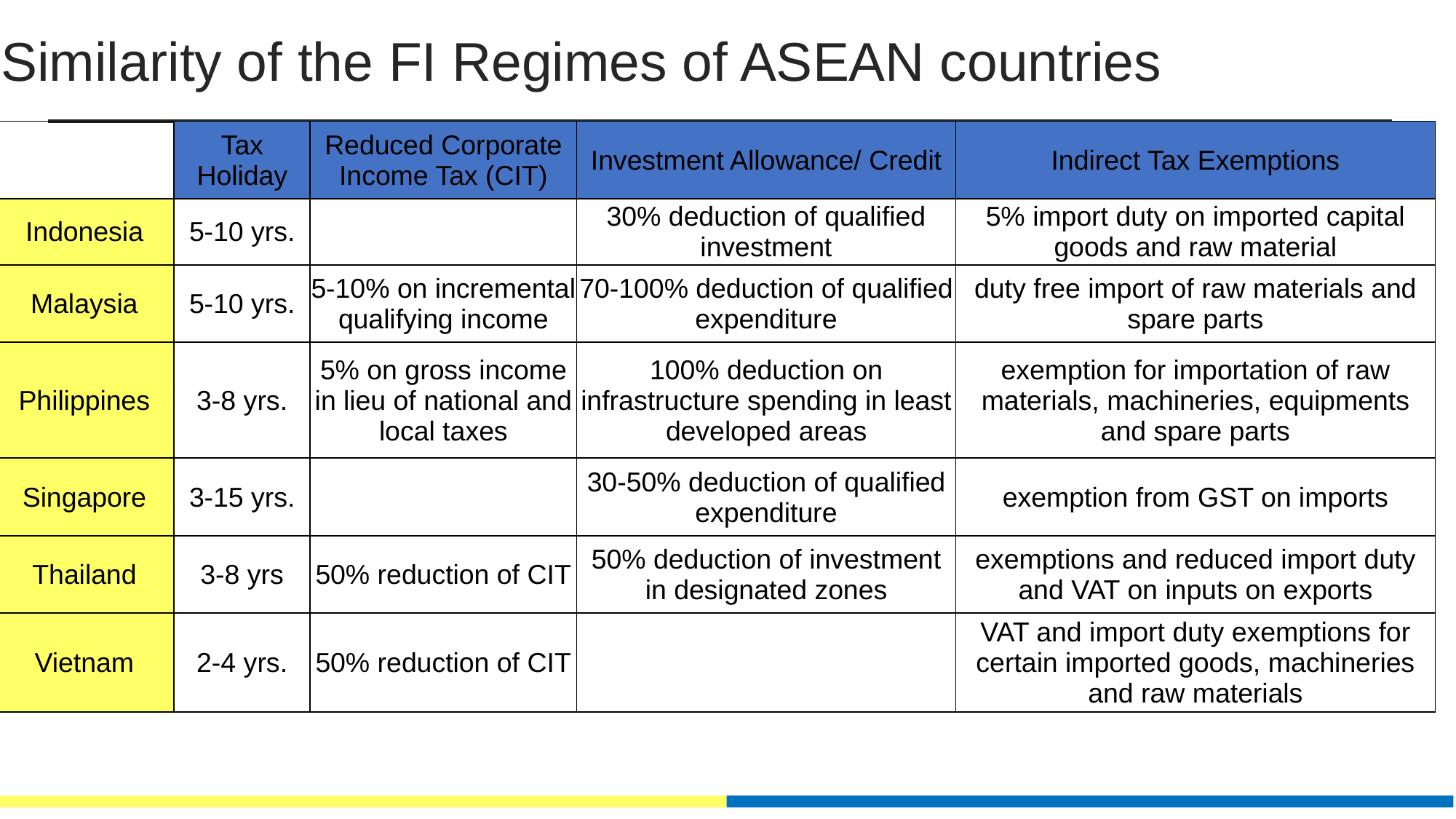

Similarity of the FI Regimes of ASEAN countries
|  | Tax Holiday | Reduced Corporate Income Tax (CIT) | Investment Allowance/ Credit | Indirect Tax Exemptions |
| --- | --- | --- | --- | --- |
| Indonesia | 5-10 yrs. |  | 30% deduction of qualified investment | 5% import duty on imported capital goods and raw material |
| Malaysia | 5-10 yrs. | 5-10% on incremental qualifying income | 70-100% deduction of qualified expenditure | duty free import of raw materials and spare parts |
| Philippines | 3-8 yrs. | 5% on gross income in lieu of national and local taxes | 100% deduction on infrastructure spending in least developed areas | exemption for importation of raw materials, machineries, equipments and spare parts |
| Singapore | 3-15 yrs. |  | 30-50% deduction of qualified expenditure | exemption from GST on imports |
| Thailand | 3-8 yrs | 50% reduction of CIT | 50% deduction of investment in designated zones | exemptions and reduced import duty and VAT on inputs on exports |
| Vietnam | 2-4 yrs. | 50% reduction of CIT |  | VAT and import duty exemptions for certain imported goods, machineries and raw materials |